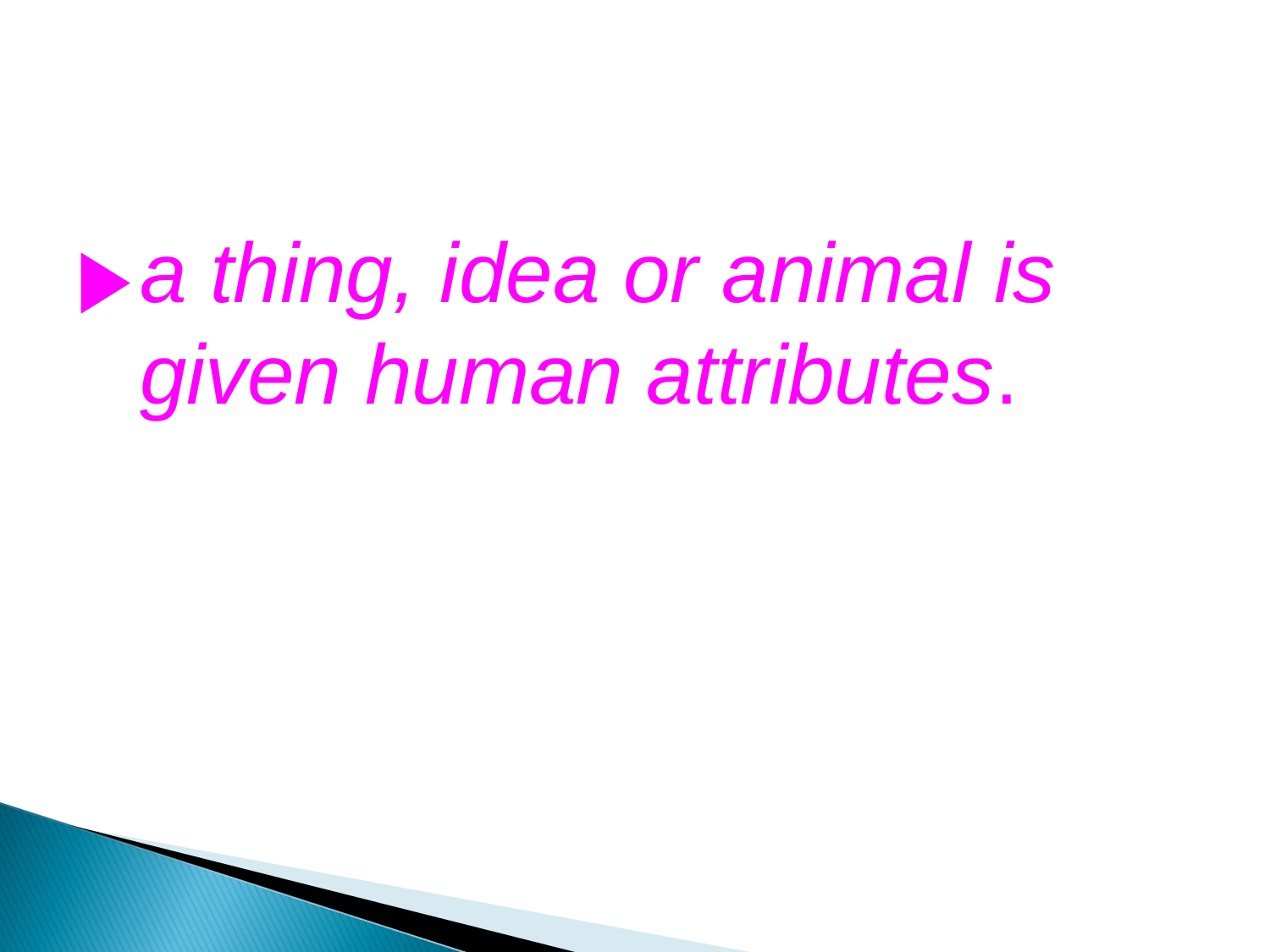

#
a thing, idea or animal is given human attributes.